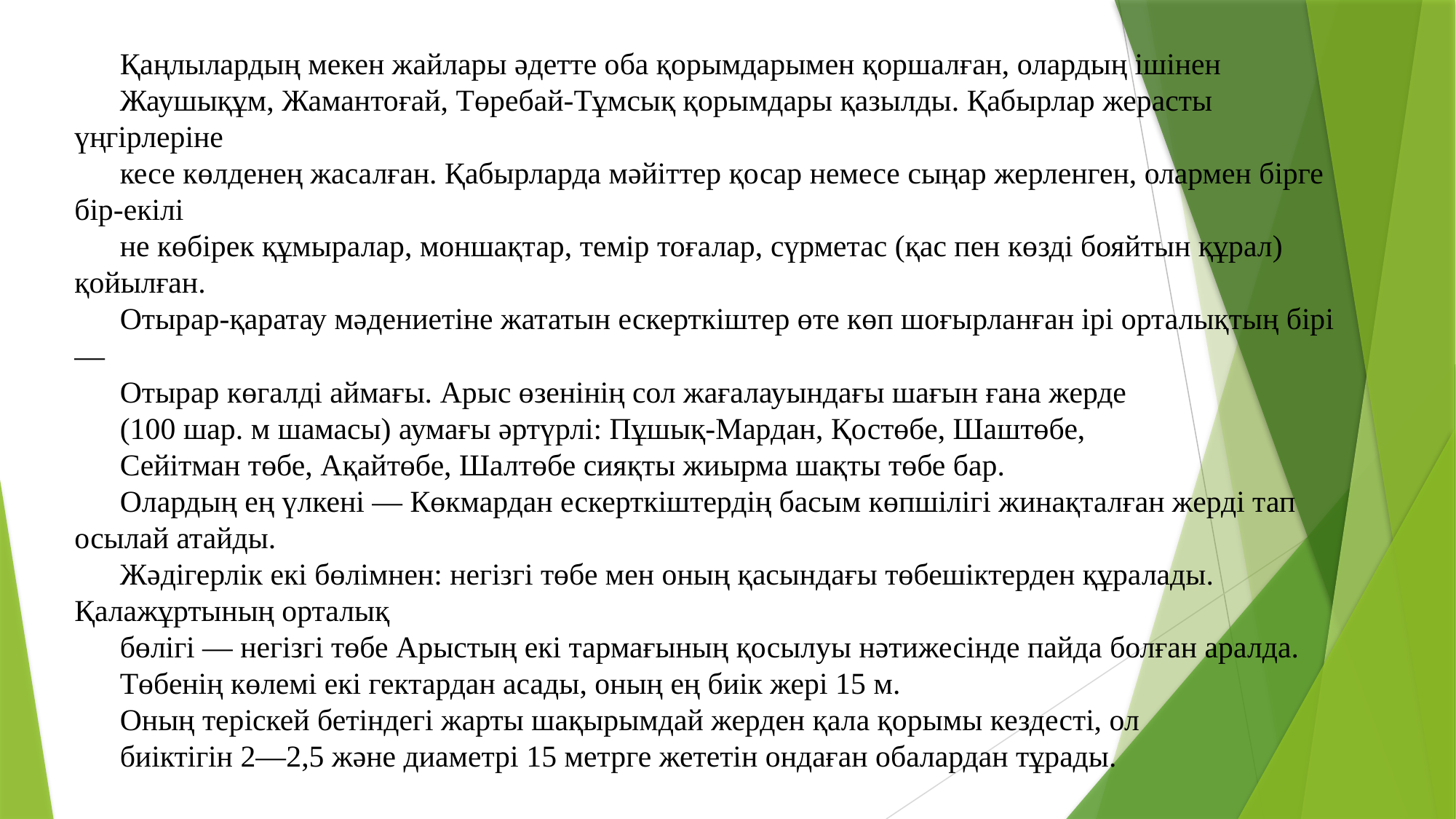

Қаңлылардың мекен жайлары әдетте оба қорымдарымен қоршалған, олардың ішінен
Жаушықұм, Жамантоғай, Төребай-Тұмсық қорымдары қазылды. Қабырлар жерасты үңгірлеріне
кесе көлденең жасалған. Қабырларда мәйіттер қосар немесе сыңар жерленген, олармен бірге бір-екілі
не көбірек құмыралар, моншақтар, темір тоғалар, сүрметас (қас пен көзді бояйтын құрал) қойылған.
Отырар-қаратау мәдениетіне жататын ескерткіштер өте көп шоғырланған ірі орталықтың бірі —
Отырар көгалді аймағы. Арыс өзенінің сол жағалауындағы шағын ғана жерде
(100 шар. м шамасы) аумағы әртүрлі: Пұшық-Мардан, Қостөбе, Шаштөбе,
Сейітман төбе, Ақайтөбе, Шалтөбе сияқты жиырма шақты төбе бар.
Олардың ең үлкені — Көкмардан ескерткіштердің басым көпшілігі жинақталған жерді тап осылай атайды.
Жәдігерлік екі бөлімнен: негізгі төбе мен оның қасындағы төбешіктерден құралады. Қалажұртының орталық
бөлігі — негізгі төбе Арыстың екі тармағының қосылуы нәтижесінде пайда болған аралда.
Төбенің көлемі екі гектардан асады, оның ең биік жері 15 м.
Оның теріскей бетіндегі жарты шақырымдай жерден қала қорымы кездесті, ол
биіктігін 2—2,5 және диаметрі 15 метрге жететін ондаған обалардан тұрады.